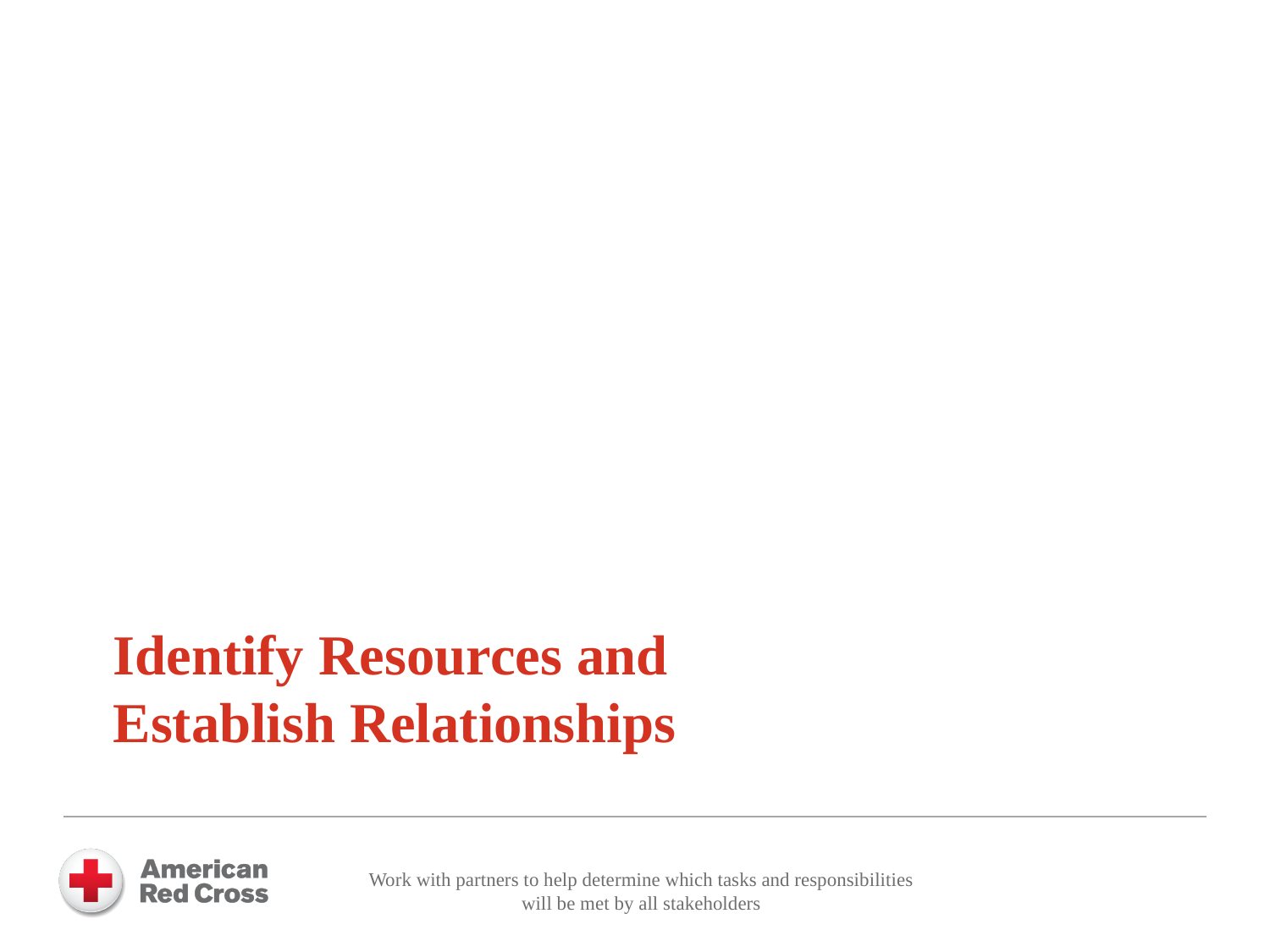

Identify Resources and
Establish Relationships
Work with partners to help determine which tasks and responsibilities will be met by all stakeholders

Establish relationships with providers and identify how they can support client needs